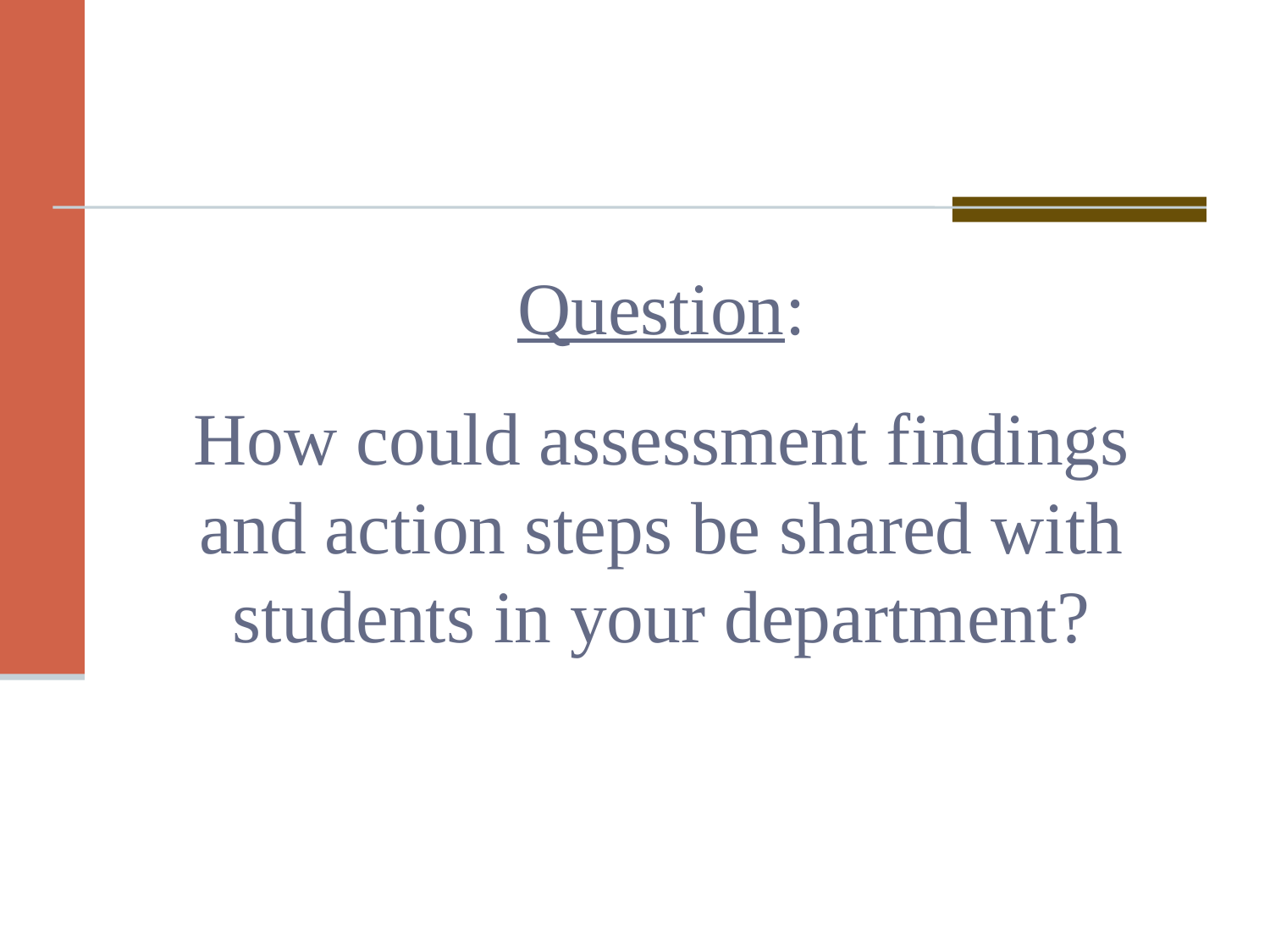

Question:
How could assessment findings and action steps be shared with students in your department?